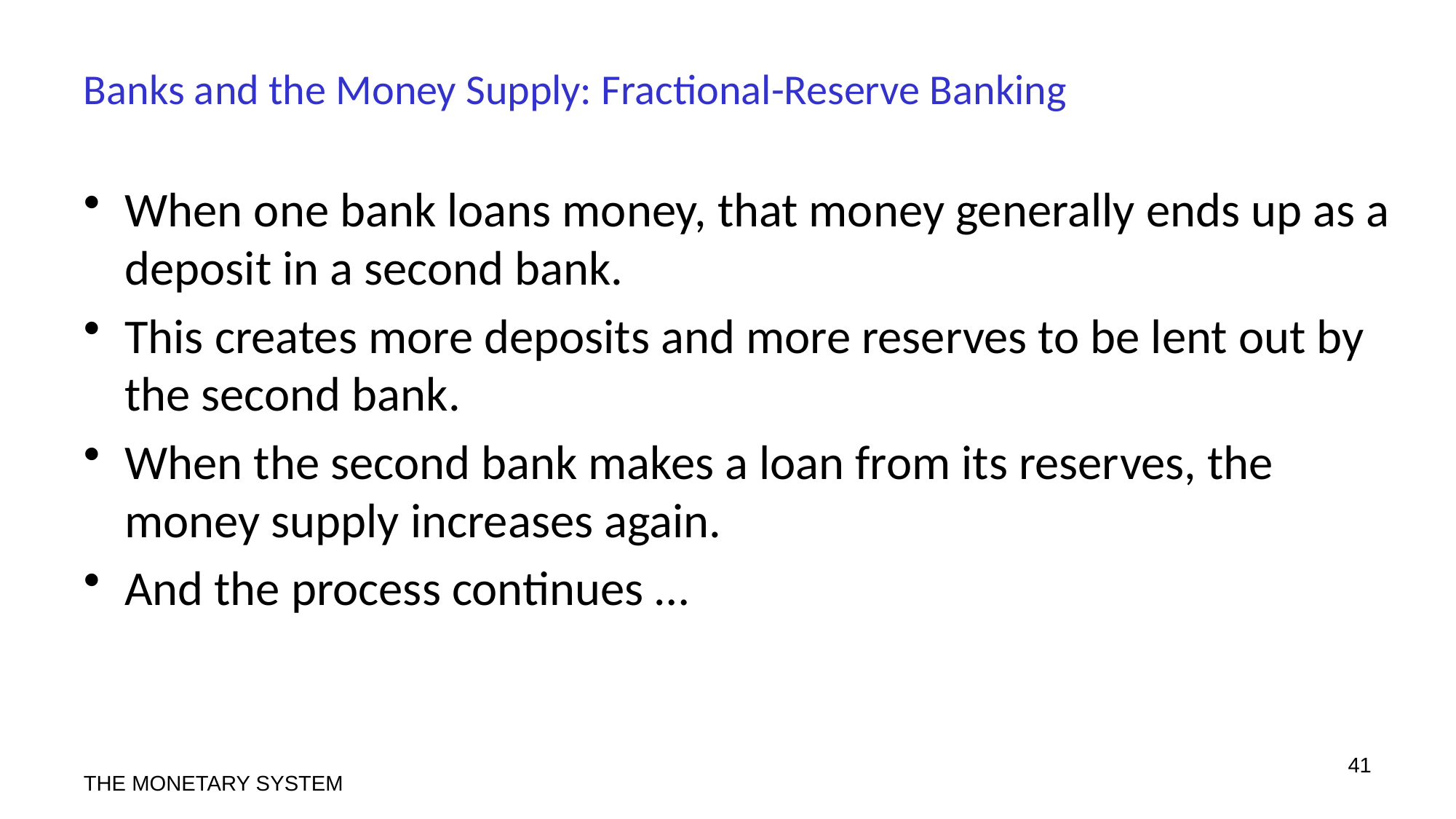

# Banks and the Money Supply: Fractional-Reserve Banking
When one bank loans money, that money generally ends up as a deposit in a second bank.
This creates more deposits and more reserves to be lent out by the second bank.
When the second bank makes a loan from its reserves, the money supply increases again.
And the process continues …
41
THE MONETARY SYSTEM